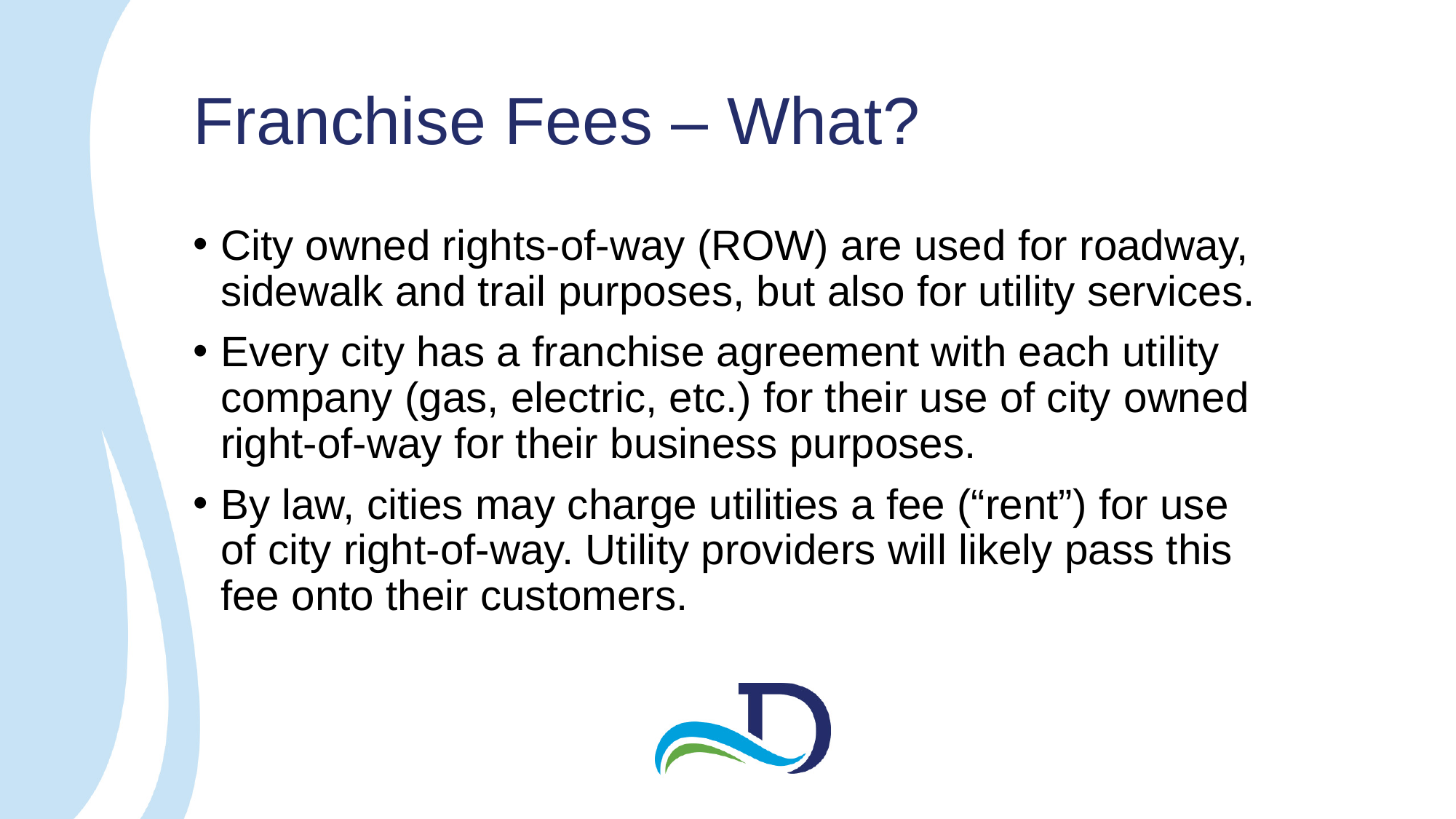

# Franchise Fees – What?
City owned rights-of-way (ROW) are used for roadway, sidewalk and trail purposes, but also for utility services.
Every city has a franchise agreement with each utility company (gas, electric, etc.) for their use of city­ owned right-of-way for their business purposes.
By law, cities may charge utilities a fee (“rent”) for use of city right-of-way. Utility providers will likely pass this fee onto their customers.